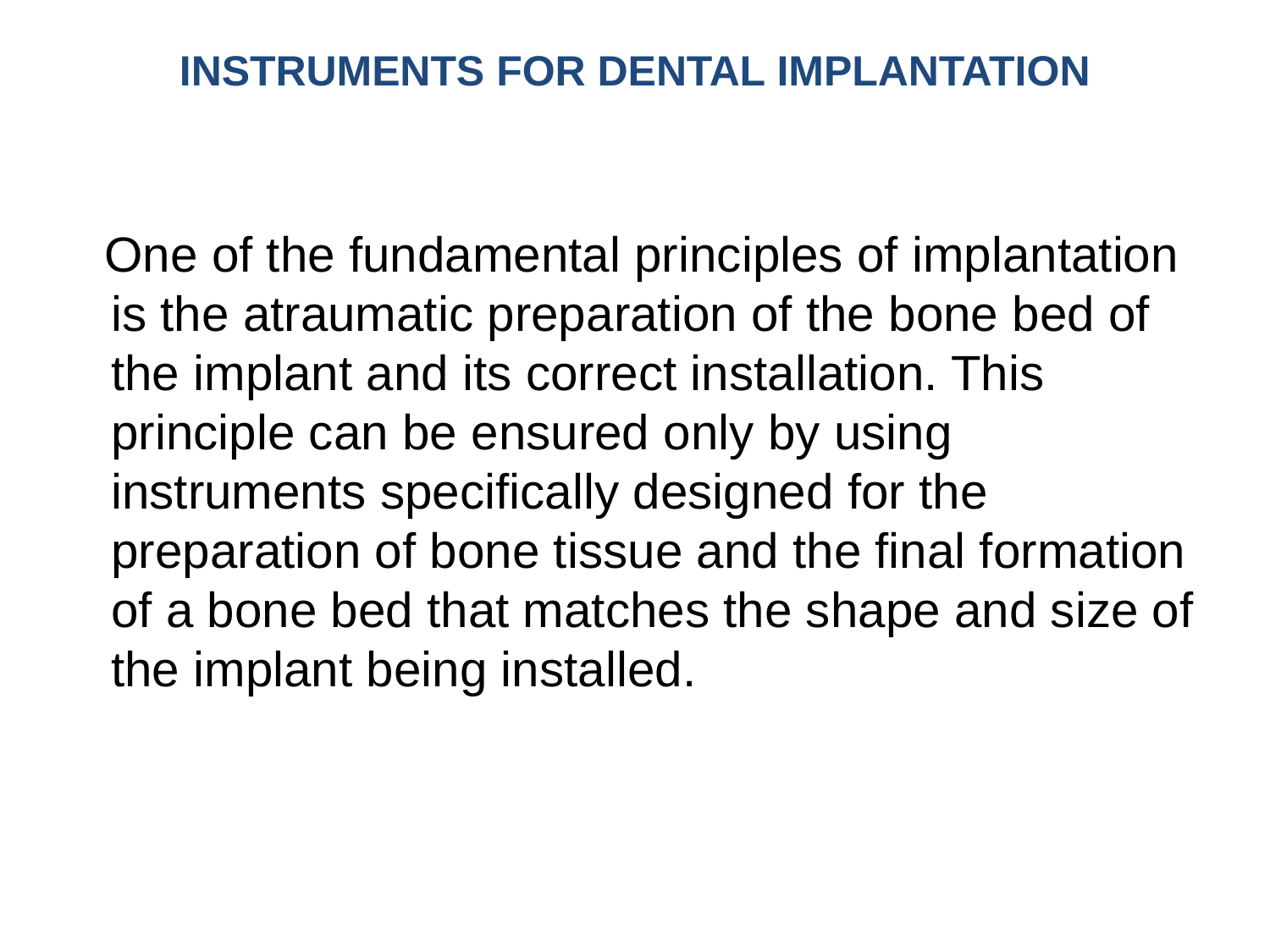

# INSTRUMENTS FOR DENTAL IMPLANTATION
   One of the fundamental principles of implantation is the atraumatic preparation of the bone bed of the implant and its correct installation. This principle can be ensured only by using instruments specifically designed for the preparation of bone tissue and the final formation of a bone bed that matches the shape and size of the implant being installed.